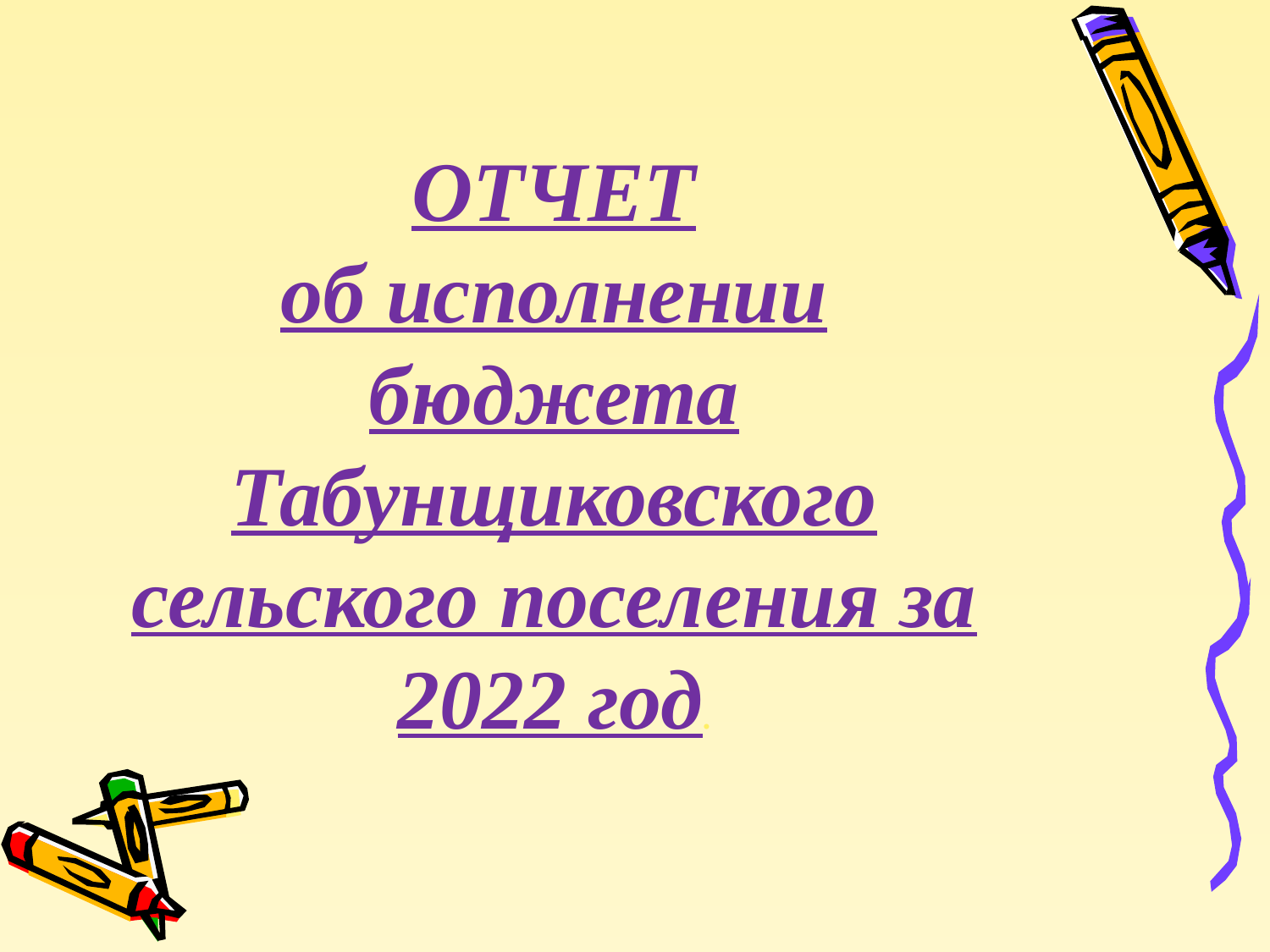

ОТЧЕТ
об исполнении
бюджета Табунщиковского
сельского поселения за 2022 год.